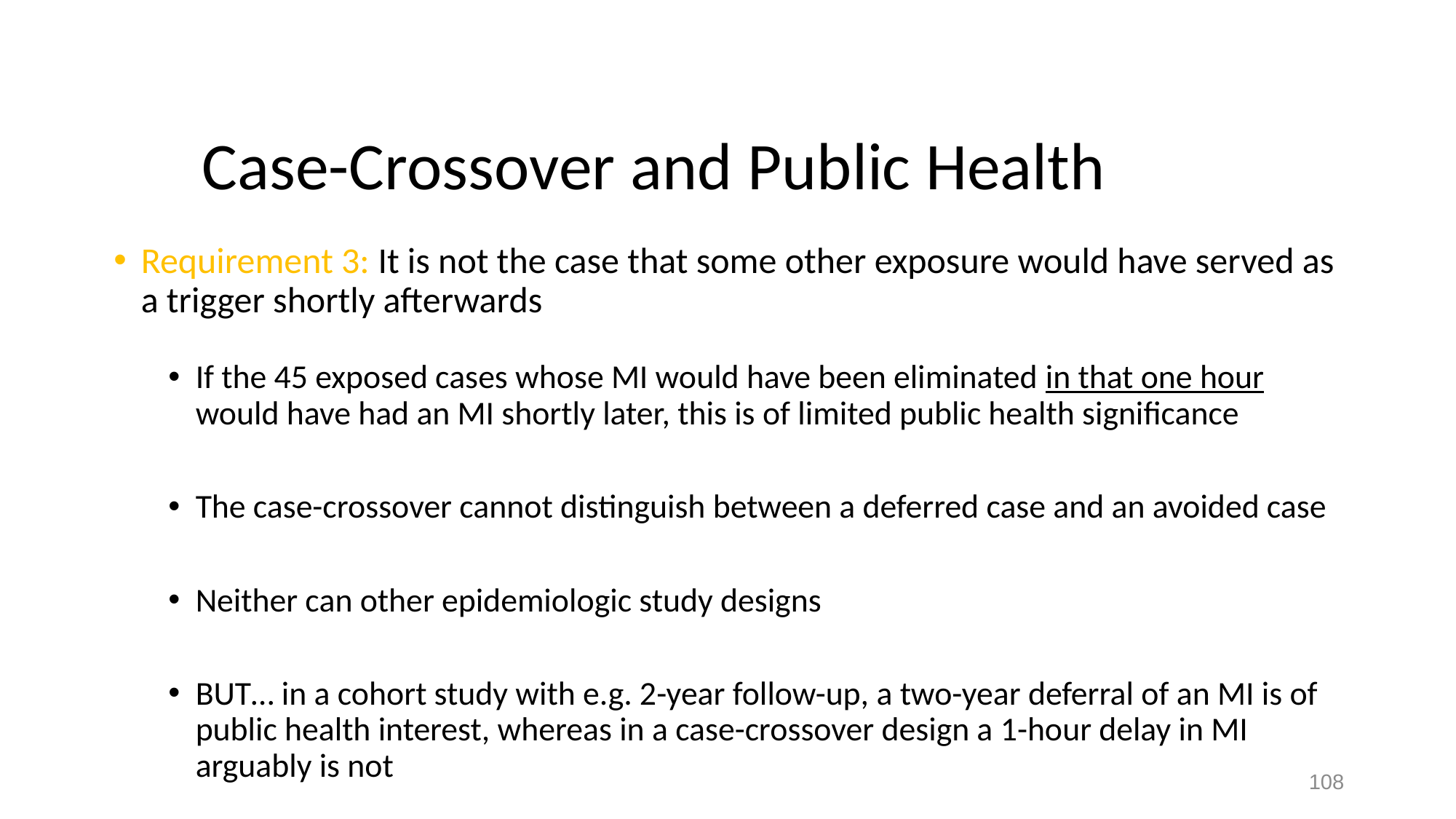

# Case-Crossover and Public Health
Requirement 3: It is not the case that some other exposure would have served as a trigger shortly afterwards

If the 45 exposed cases whose MI would have been eliminated in that one hour would have had an MI shortly later, this is of limited public health significance

The case-crossover cannot distinguish between a deferred case and an avoided case

Neither can other epidemiologic study designs

BUT… in a cohort study with e.g. 2-year follow-up, a two-year deferral of an MI is of public health interest, whereas in a case-crossover design a 1-hour delay in MI arguably is not
108